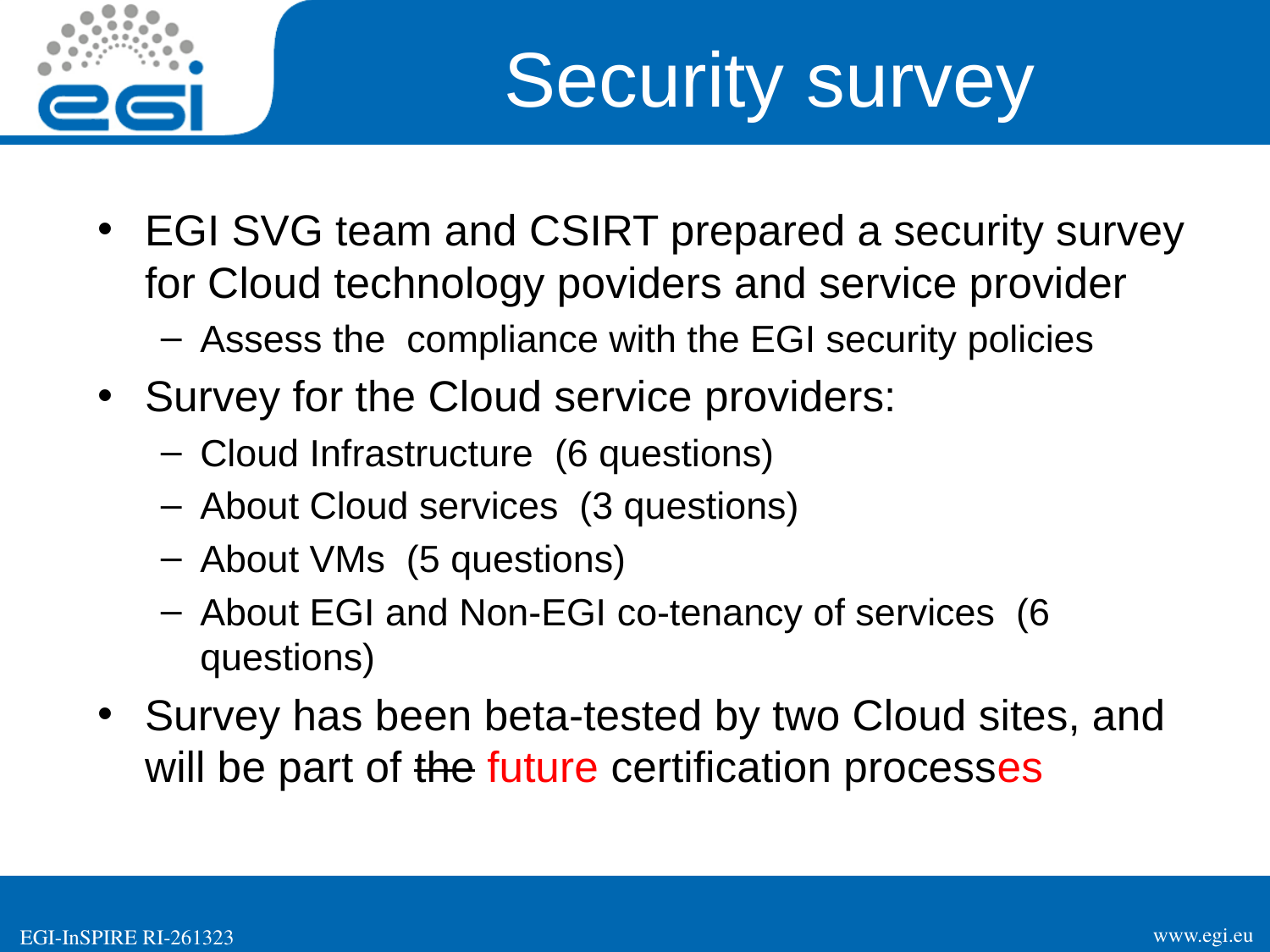

# Security survey
EGI SVG team and CSIRT prepared a security survey for Cloud technology poviders and service provider
Assess the  compliance with the EGI security policies
Survey for the Cloud service providers:
Cloud Infrastructure  (6 questions)
About Cloud services  (3 questions)
About VMs  (5 questions)
About EGI and Non-EGI co-tenancy of services  (6 questions)
Survey has been beta-tested by two Cloud sites, and will be part of the future certification processes